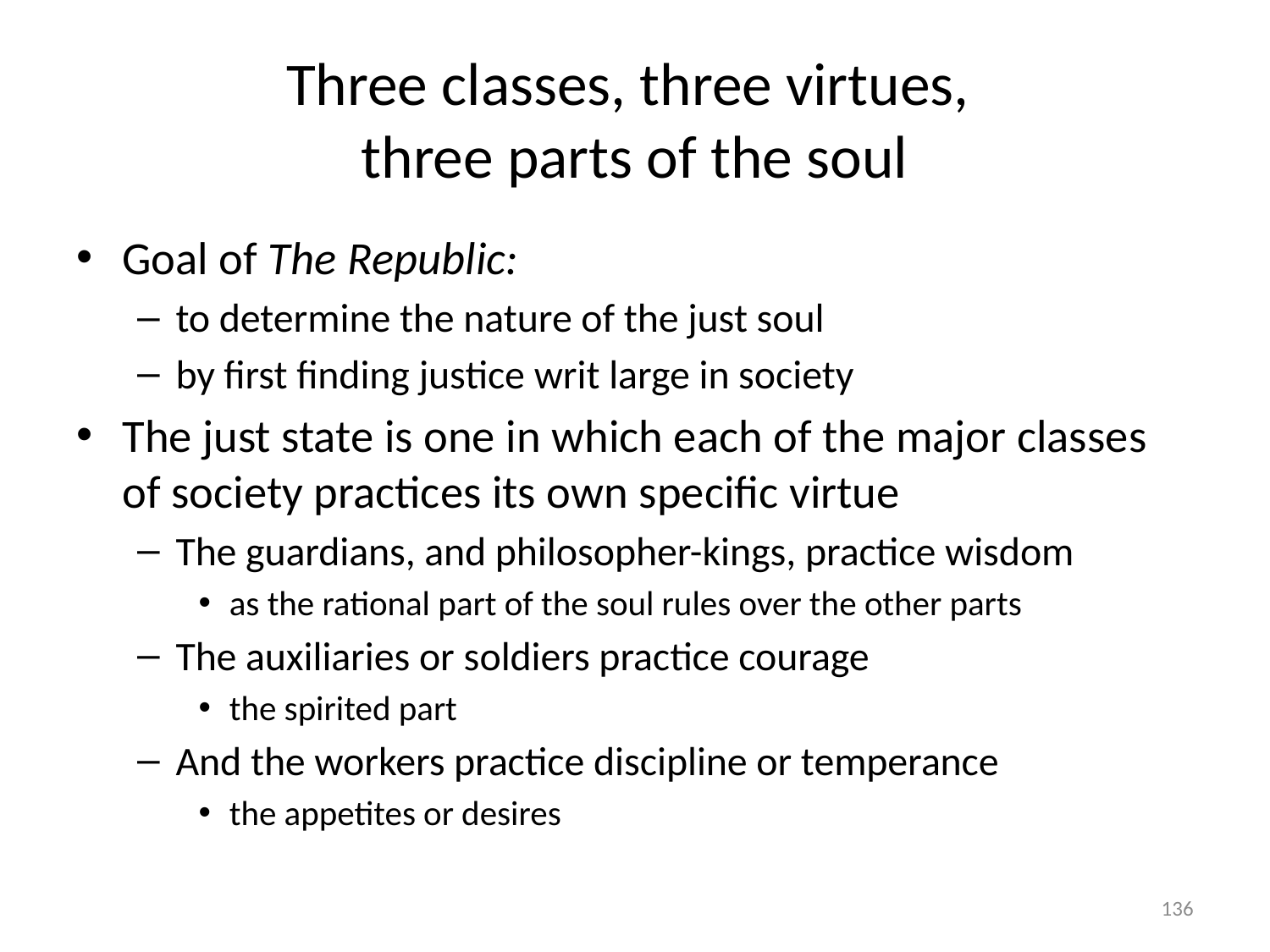

# Three classes, three virtues, three parts of the soul
Goal of The Republic:
to determine the nature of the just soul
by first finding justice writ large in society
The just state is one in which each of the major classes of society practices its own specific virtue
The guardians, and philosopher-kings, practice wisdom
as the rational part of the soul rules over the other parts
The auxiliaries or soldiers practice courage
the spirited part
And the workers practice discipline or temperance
the appetites or desires
136